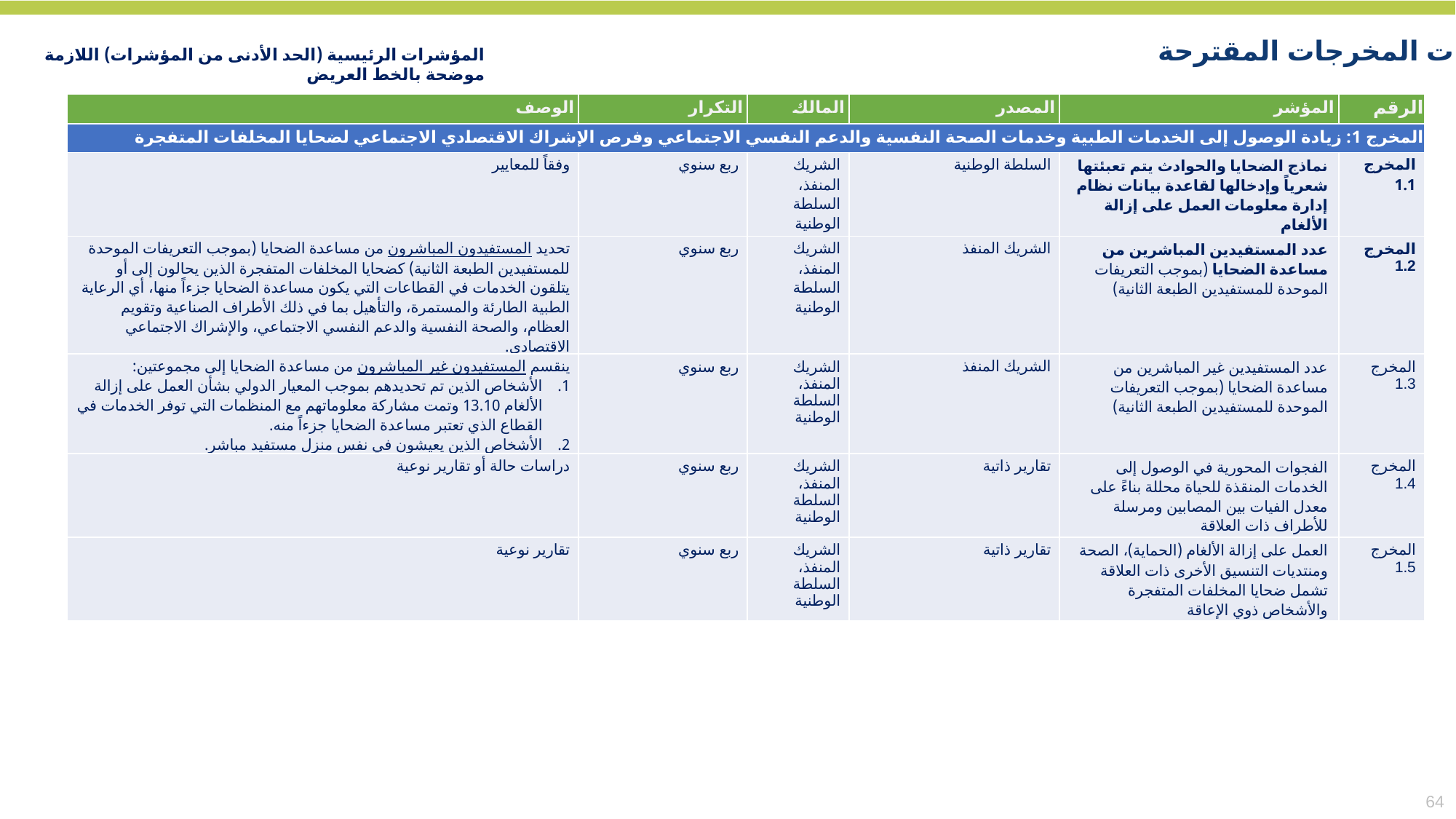

مؤشرات المخرجات المقترحة

المؤشرات الرئيسية (الحد الأدنى من المؤشرات) اللازمة موضحة بالخط العريض
| الوصف | التكرار | المالك | المصدر | المؤشر | الرقم |
| --- | --- | --- | --- | --- | --- |
| المخرج 1: زيادة الوصول إلى الخدمات الطبية وخدمات الصحة النفسية والدعم النفسي الاجتماعي وفرص الإشراك الاقتصادي الاجتماعي لضحايا المخلفات المتفجرة |  |  |  |  |  |
| وفقاً للمعايير | ربع سنوي | الشريك المنفذ، السلطة الوطنية | السلطة الوطنية | نماذج الضحايا والحوادث يتم تعبئتها شعرياً وإدخالها لقاعدة بيانات نظام إدارة معلومات العمل على إزالة الألغام | المخرج 1.1 |
| تحديد المستفيدون المباشرون من مساعدة الضحايا (بموجب التعريفات الموحدة للمستفيدين الطبعة الثانية) كضحايا المخلفات المتفجرة الذين يحالون إلى أو يتلقون الخدمات في القطاعات التي يكون مساعدة الضحايا جزءاً منها، أي الرعاية الطبية الطارئة والمستمرة، والتأهيل بما في ذلك الأطراف الصناعية وتقويم العظام، والصحة النفسية والدعم النفسي الاجتماعي، والإشراك الاجتماعي الاقتصادي. | ربع سنوي | الشريك المنفذ، السلطة الوطنية | الشريك المنفذ | عدد المستفيدين المباشرين من مساعدة الضحايا (بموجب التعريفات الموحدة للمستفيدين الطبعة الثانية) | المخرج 1.2 |
| ينقسم المستفيدون غير المباشرون من مساعدة الضحايا إلى مجموعتين: الأشخاص الذين تم تحديدهم بموجب المعيار الدولي بشأن العمل على إزالة الألغام 13.10 وتمت مشاركة معلوماتهم مع المنظمات التي توفر الخدمات في القطاع الذي تعتبر مساعدة الضحايا جزءاً منه. الأشخاص الذين يعيشون في نفس منزل مستفيد مباشر. | ربع سنوي | الشريك المنفذ، السلطة الوطنية | الشريك المنفذ | عدد المستفيدين غير المباشرين من مساعدة الضحايا (بموجب التعريفات الموحدة للمستفيدين الطبعة الثانية) | المخرج 1.3 |
| دراسات حالة أو تقارير نوعية | ربع سنوي | الشريك المنفذ، السلطة الوطنية | تقارير ذاتية | الفجوات المحورية في الوصول إلى الخدمات المنقذة للحياة محللة بناءً على معدل الفيات بين المصابين ومرسلة للأطراف ذات العلاقة | المخرج 1.4 |
| تقارير نوعية | ربع سنوي | الشريك المنفذ، السلطة الوطنية | تقارير ذاتية | العمل على إزالة الألغام (الحماية)، الصحة ومنتديات التنسيق الأخرى ذات العلاقة تشمل ضحايا المخلفات المتفجرة والأشخاص ذوي الإعاقة | المخرج 1.5 |

64